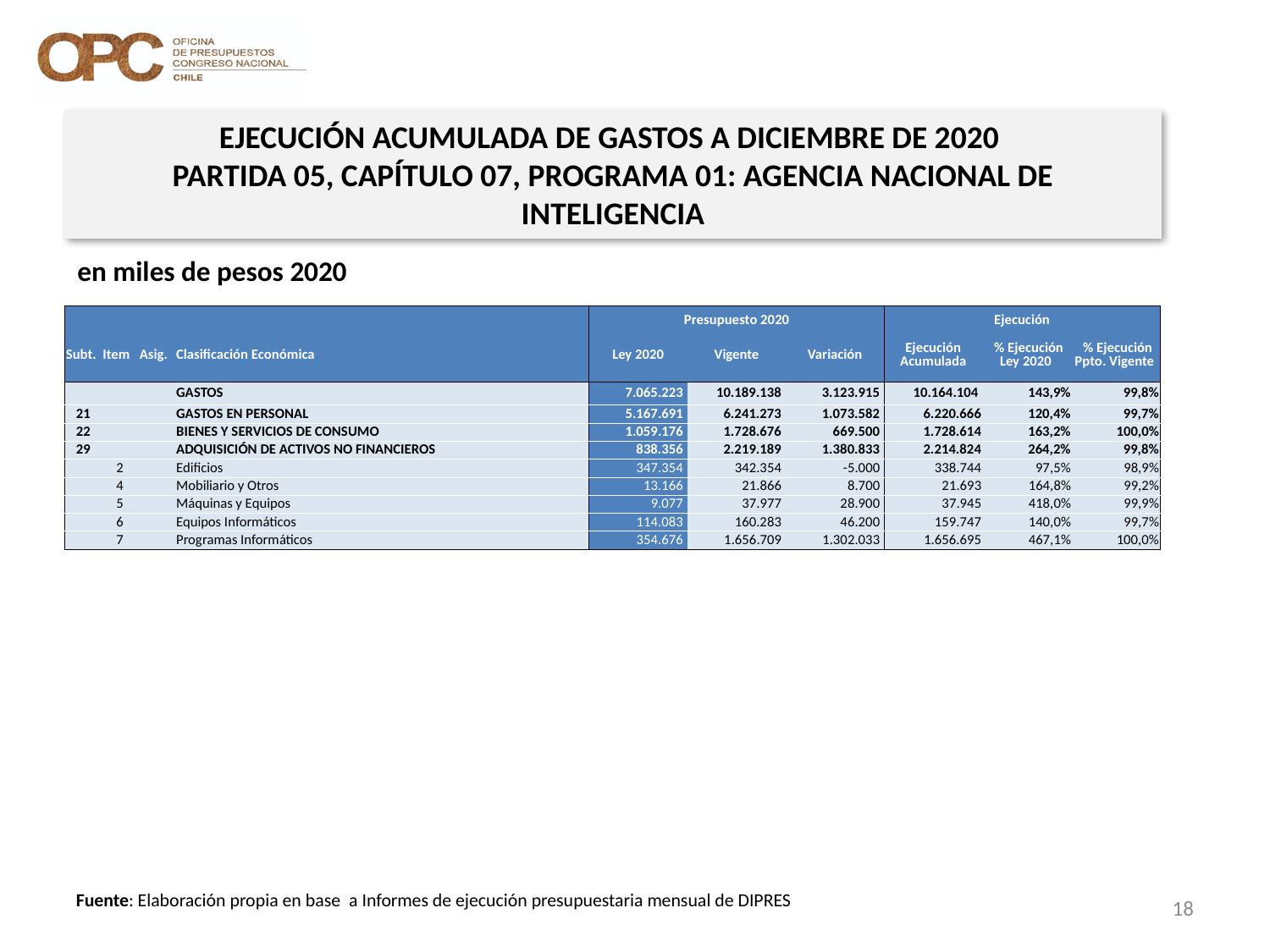

EJECUCIÓN ACUMULADA DE GASTOS A DICIEMBRE DE 2020
PARTIDA 05, CAPÍTULO 07, PROGRAMA 01: AGENCIA NACIONAL DE INTELIGENCIA
en miles de pesos 2020
|  |  |  |  | Presupuesto 2020 |  |  | Ejecución |  |  |
| --- | --- | --- | --- | --- | --- | --- | --- | --- | --- |
| Subt. | Item | Asig. | Clasificación Económica | Ley 2020 | Vigente | Variación | Ejecución Acumulada | % Ejecución Ley 2020 | % Ejecución Ppto. Vigente |
|  |  |  | GASTOS | 7.065.223 | 10.189.138 | 3.123.915 | 10.164.104 | 143,9% | 99,8% |
| 21 |  |  | GASTOS EN PERSONAL | 5.167.691 | 6.241.273 | 1.073.582 | 6.220.666 | 120,4% | 99,7% |
| 22 |  |  | BIENES Y SERVICIOS DE CONSUMO | 1.059.176 | 1.728.676 | 669.500 | 1.728.614 | 163,2% | 100,0% |
| 29 |  |  | ADQUISICIÓN DE ACTIVOS NO FINANCIEROS | 838.356 | 2.219.189 | 1.380.833 | 2.214.824 | 264,2% | 99,8% |
|  | 2 |  | Edificios | 347.354 | 342.354 | -5.000 | 338.744 | 97,5% | 98,9% |
|  | 4 |  | Mobiliario y Otros | 13.166 | 21.866 | 8.700 | 21.693 | 164,8% | 99,2% |
|  | 5 |  | Máquinas y Equipos | 9.077 | 37.977 | 28.900 | 37.945 | 418,0% | 99,9% |
|  | 6 |  | Equipos Informáticos | 114.083 | 160.283 | 46.200 | 159.747 | 140,0% | 99,7% |
|  | 7 |  | Programas Informáticos | 354.676 | 1.656.709 | 1.302.033 | 1.656.695 | 467,1% | 100,0% |
18